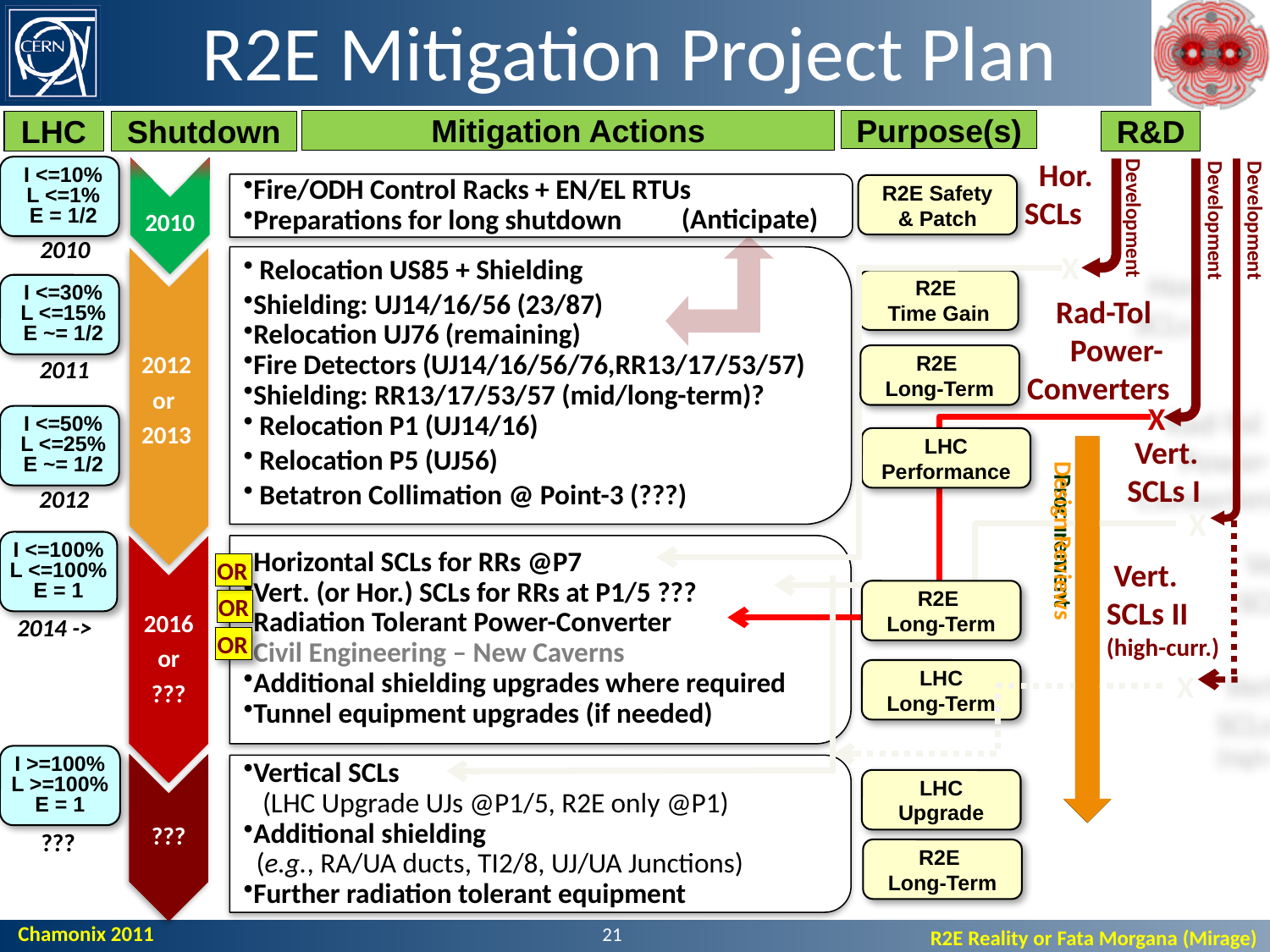

# R2E Mitigation Project Plan
Mitigation Actions
Purpose(s)
LHC
Shutdown
R&D
  Hor.
SCLs
I <=10%
L <=1%
E = 1/2

2010

Fire/ODH Control Racks + EN/EL RTUs
Preparations for long shutdown
R2E Safety & Patch
(Anticipate)

Development
Development
Development
2010

Relocation US85 + Shielding
Shielding: UJ14/16/56 (23/87)
Relocation UJ76 (remaining)
Fire Detectors (UJ14/16/56/76,RR13/17/53/57)
Shielding: RR13/17/53/57 (mid/long-term)?
Relocation P1 (UJ14/16)
Relocation P5 (UJ56)
Betatron Collimation @ Point-3 (???)
X
2012
or
2013

R2E
Time Gain
I <=30%
L <=15%
E ~= 1/2
    Rad-Tol
      Power-
Converters
R2E
Long-Term
2011
X
I <=50%
L <=25%
E ~= 1/2
 Vert.
SCLs I
LHC Performance

2012
X
Design Reviews
Procurement
I <=100%
L <=100%
E = 1

Horizontal SCLs for RRs @P7
Vert. (or Hor.) SCLs for RRs at P1/5 ???
Radiation Tolerant Power-Converter
Civil Engineering – New Caverns
Additional shielding upgrades where required
Tunnel equipment upgrades (if needed)
2016
or
???

 Vert.
SCLs II
(high-curr.)
OR
R2E
Long-Term
OR
2014 ->
OR
LHC
Long-Term
X
I >=100%
L >=100%
E = 1
???

Vertical SCLs
   (LHC Upgrade UJs @P1/5, R2E only @P1)
Additional shielding
  (e.g., RA/UA ducts, TI2/8, UJ/UA Junctions)
Further radiation tolerant equipment
LHC Upgrade
???
R2E
Long-Term
21